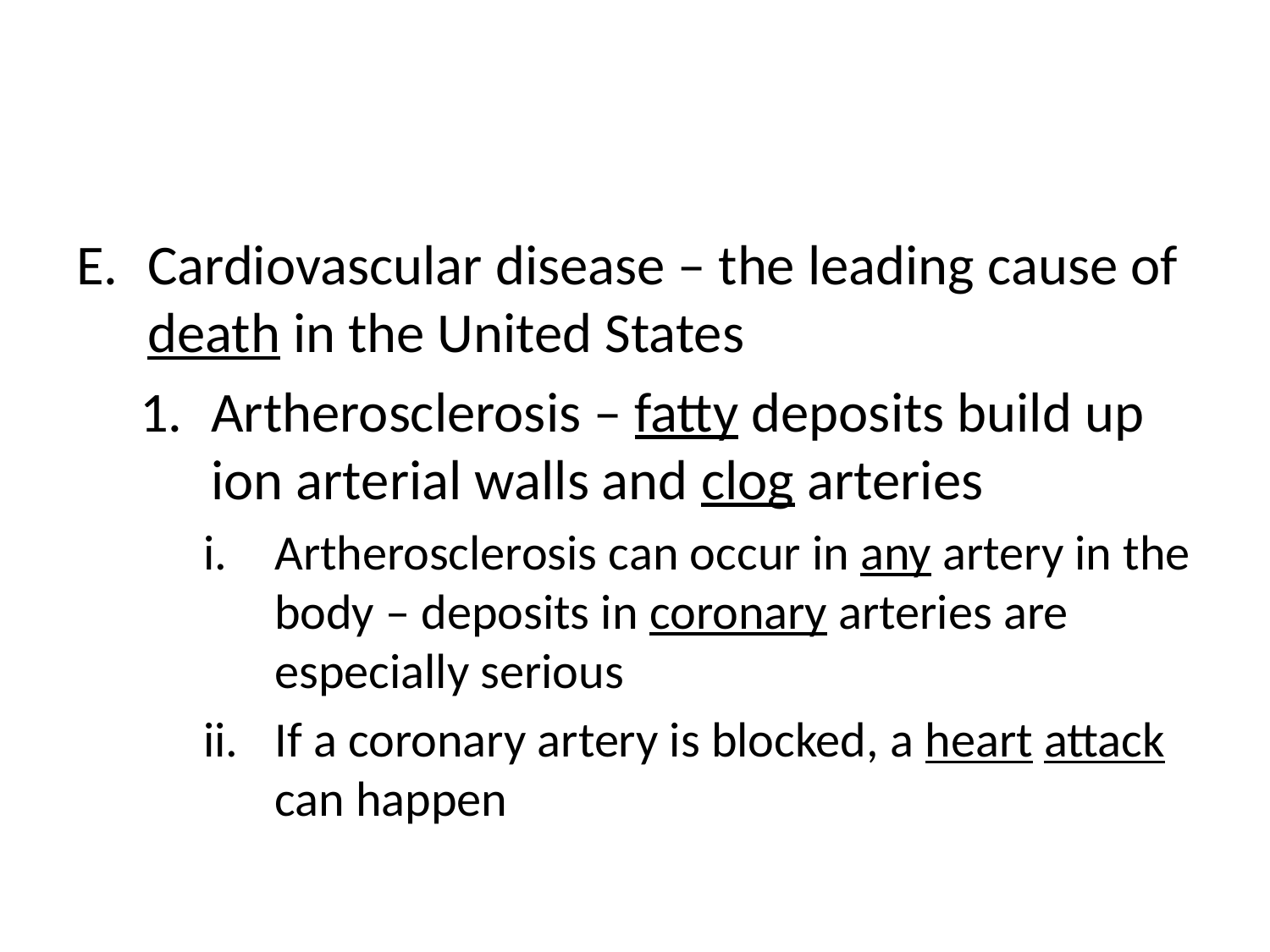

#
Cardiovascular disease – the leading cause of death in the United States
Artherosclerosis – fatty deposits build up ion arterial walls and clog arteries
Artherosclerosis can occur in any artery in the body – deposits in coronary arteries are especially serious
If a coronary artery is blocked, a heart attack can happen